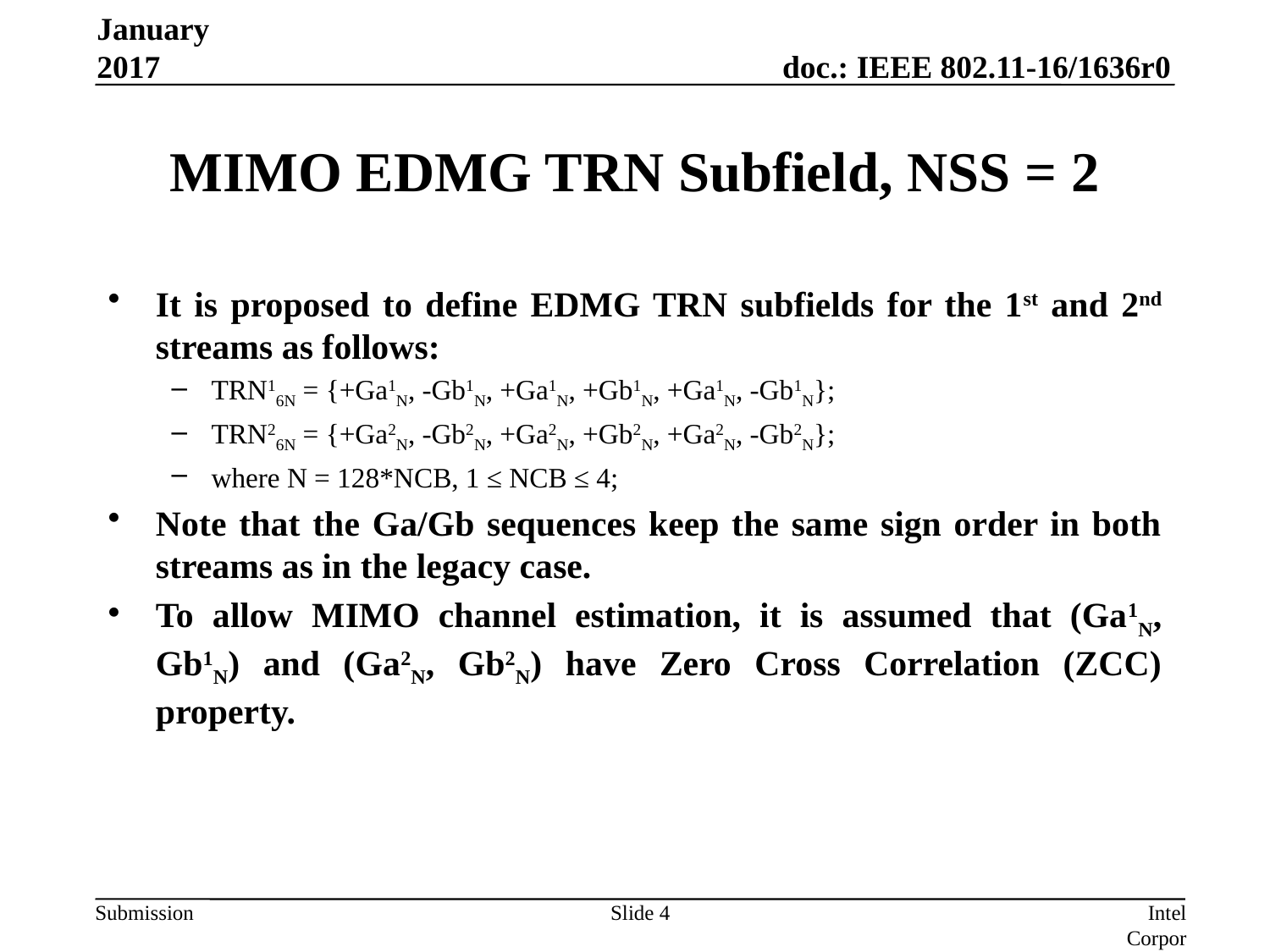

January 2017
# MIMO EDMG TRN Subfield, NSS = 2
It is proposed to define EDMG TRN subfields for the 1st and 2nd streams as follows:
TRN16N = {+Ga1N, -Gb1N, +Ga1N, +Gb1N, +Ga1N, -Gb1N};
TRN26N = {+Ga2N, -Gb2N, +Ga2N, +Gb2N, +Ga2N, -Gb2N};
where N = 128*NCB, 1 ≤ NCB ≤ 4;
Note that the Ga/Gb sequences keep the same sign order in both streams as in the legacy case.
To allow MIMO channel estimation, it is assumed that (Ga1N, Gb1N) and (Ga2N, Gb2N) have Zero Cross Correlation (ZCC) property.
Slide 4
Intel Corporation